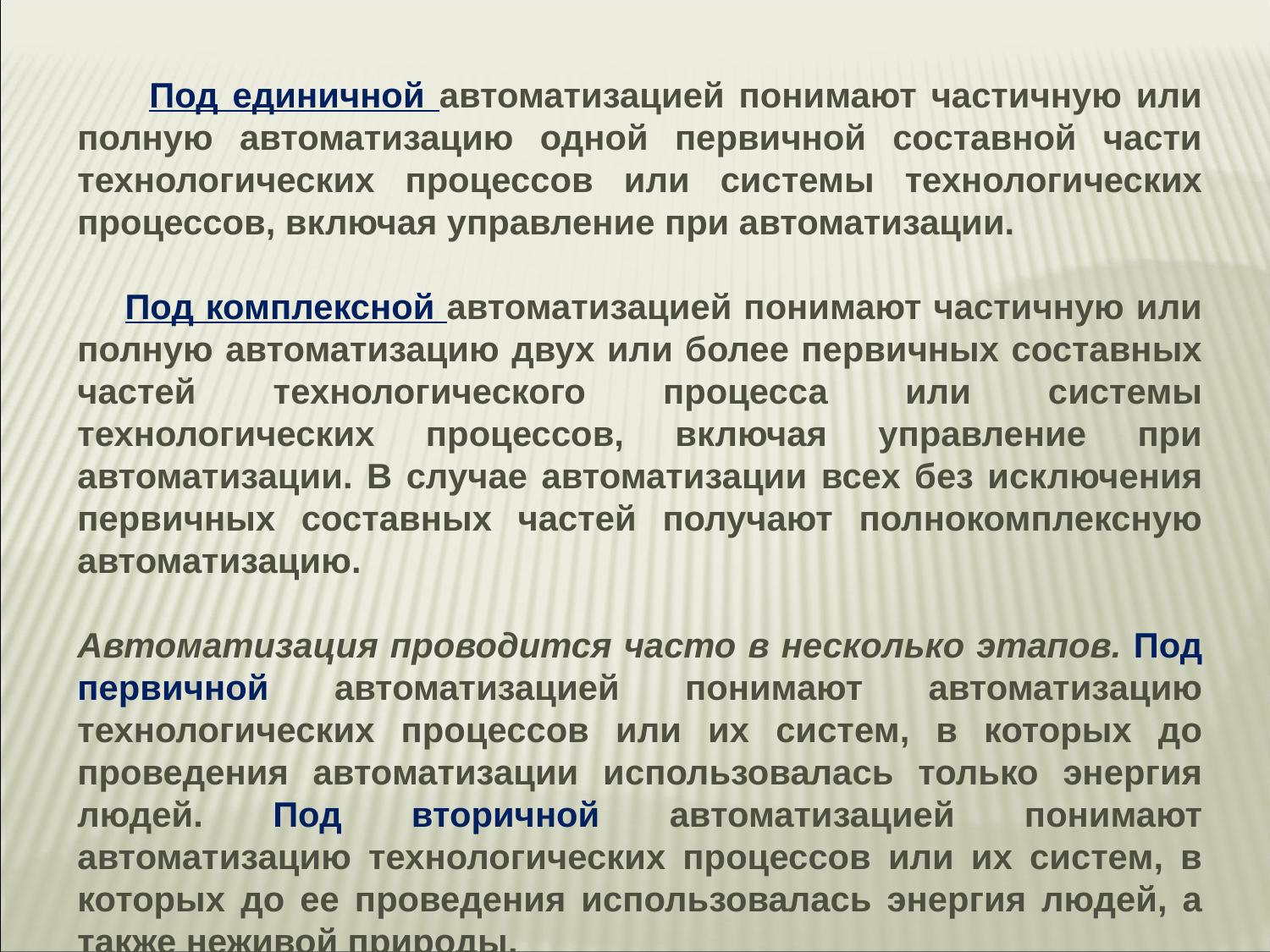

Под единичной автоматизацией понимают частичную или полную автоматизацию одной первичной составной части технологических процессов или системы технологических процессов, включая управление при автоматизации.

    Под комплексной автоматизацией понимают частичную или полную автоматизацию двух или более первичных составных частей технологического процесса или системы технологических процессов, включая управление при автоматизации. В случае автоматизации всех без исключения первичных составных частей получают полнокомплексную автоматизацию.

Автоматизация проводится часто в несколько этапов. Под первичной автоматизацией понимают автоматизацию технологических процессов или их систем, в которых до проведения автоматизации использовалась только энергия людей. Под вторичной автоматизацией понимают автоматизацию технологических процессов или их систем, в которых до ее проведения использовалась энергия людей, а также неживой природы.